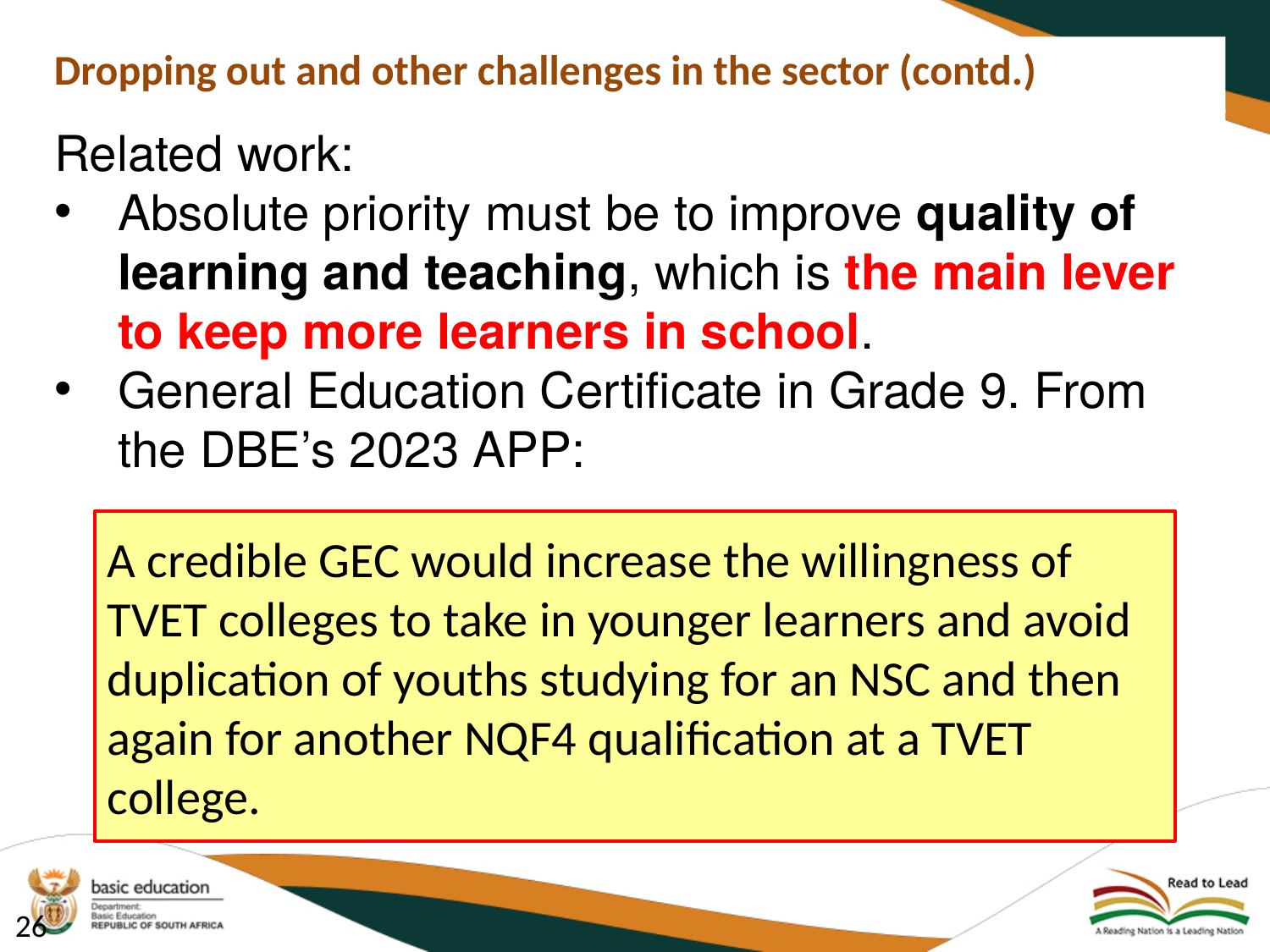

Dropping out and other challenges in the sector (contd.)

Related work:
Absolute priority must be to improve quality of learning and teaching, which is the main lever to keep more learners in school.
General Education Certificate in Grade 9. From the DBE’s 2023 APP:

A credible GEC would increase the willingness of TVET colleges to take in younger learners and avoid duplication of youths studying for an NSC and then again for another NQF4 qualification at a TVET college.